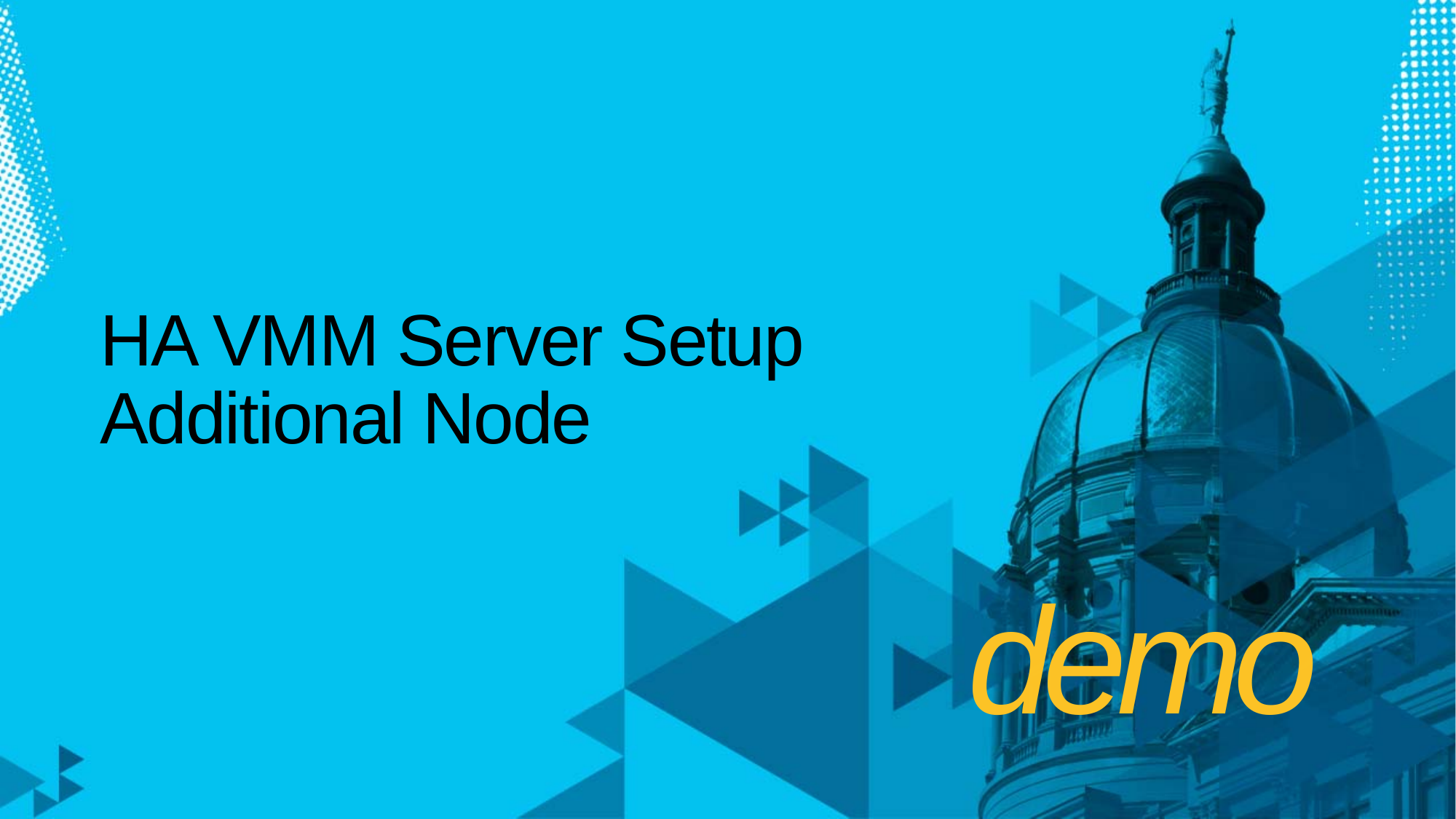

# HA VMM Server Setup Additional Node
demo